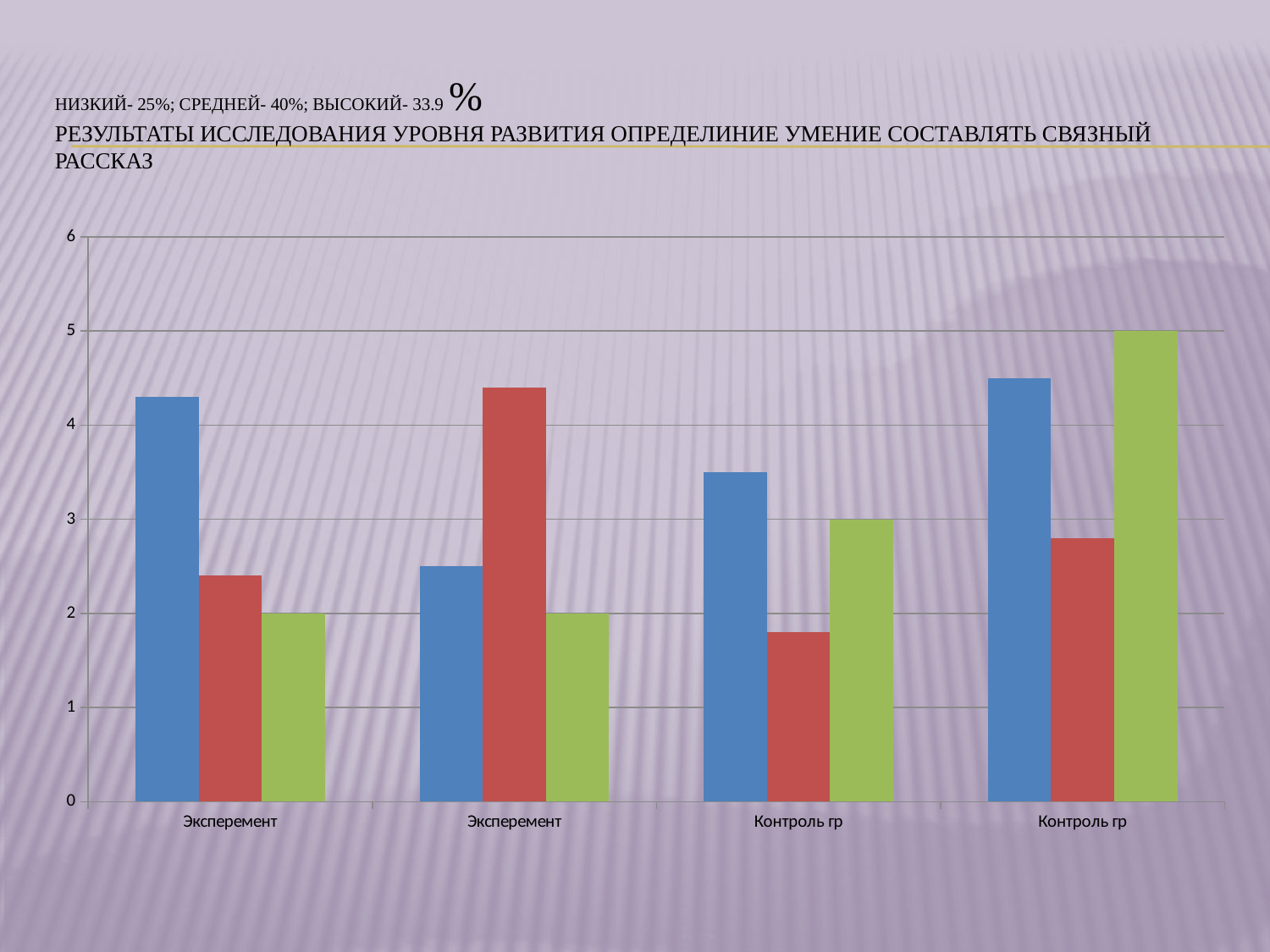

# Низкий- 25%; Средней- 40%; Высокий- 33.9 % Результаты исследования уровня развития определиние умение составлять связный рассказ

### Chart

| Category | Ряд 1 | Ряд 2 | Ряд 3 |
|---|---|---|---|
| Эксперемент | 4.3 | 2.4 | 2.0 |
| Эксперемент | 2.5 | 4.4 | 2.0 |
| Контроль гр | 3.5 | 1.8 | 3.0 |
| Контроль гр | 4.5 | 2.8 | 5.0 |